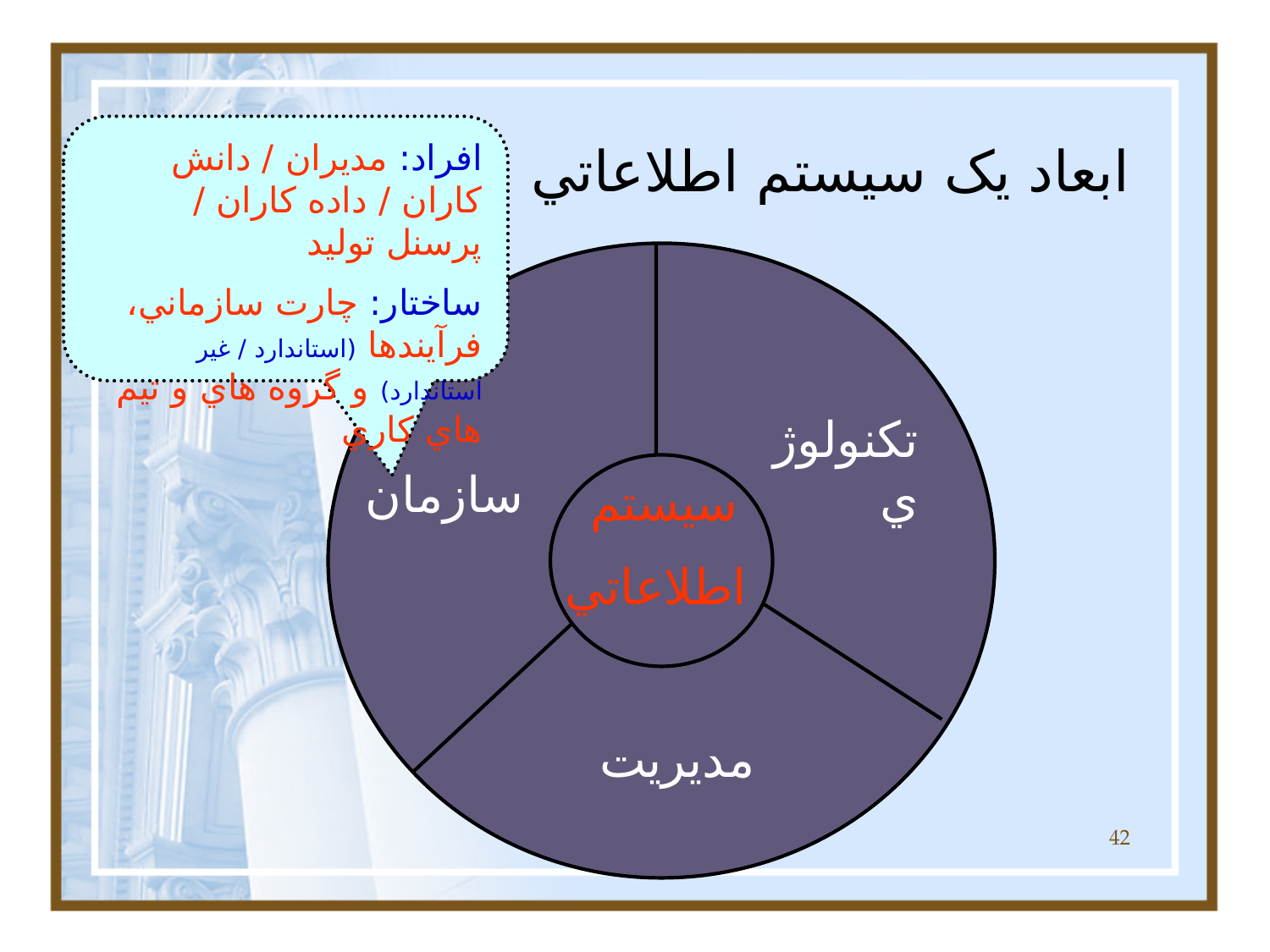

# ابعاد يک سيستم اطلاعاتي
افراد: مديران / دانش کاران / داده کاران / پرسنل توليد
ساختار: چارت سازماني، فرآيندها (استاندارد / غير استاندارد) و گروه هاي و تيم هاي کاري

تکنولوژي

سازمان
سيستم
اطلاعاتي

مديريت
42